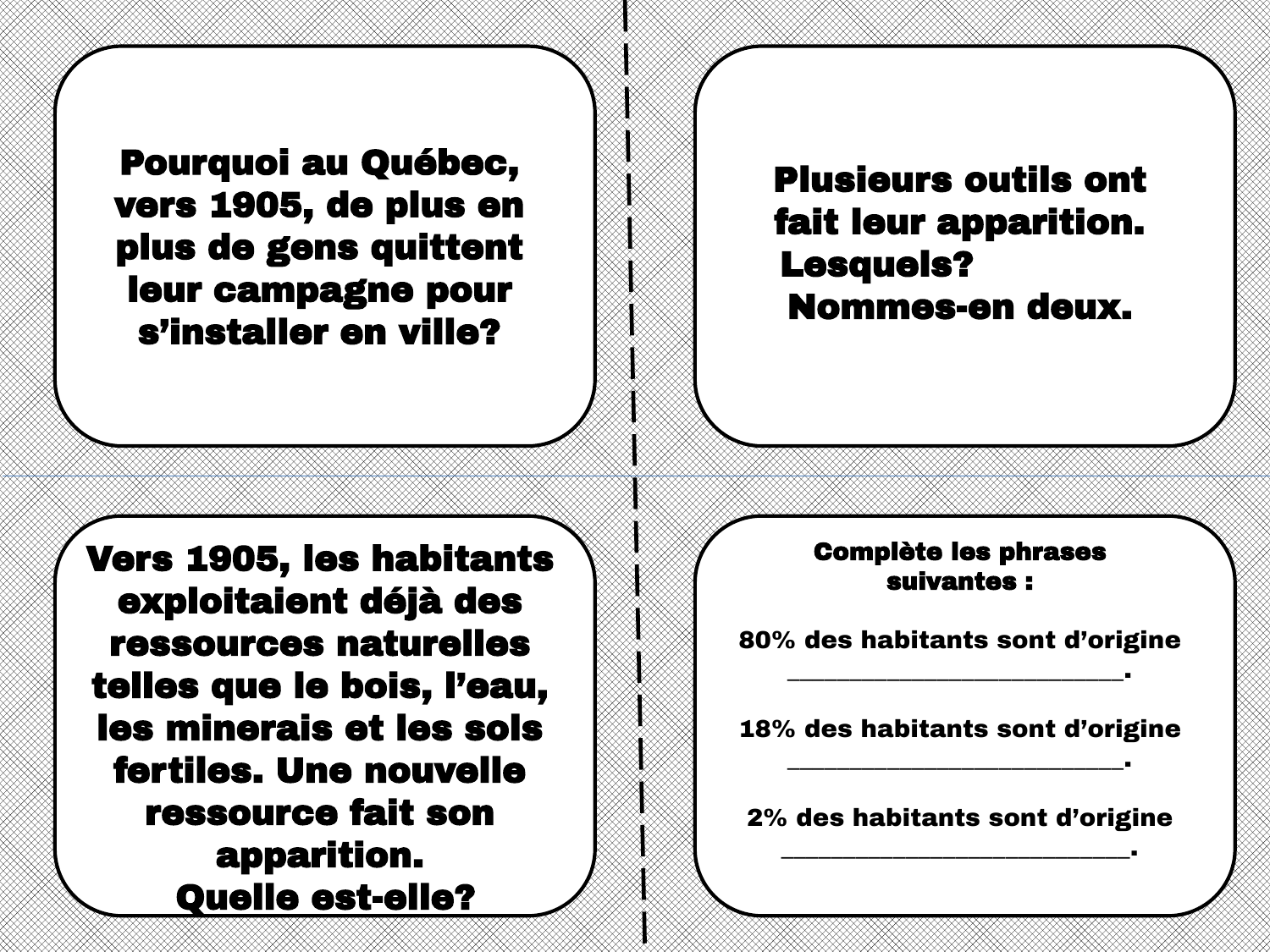

Pourquoi au Québec, vers 1905, de plus en plus de gens quittent leur campagne pour s’installer en ville?
Plusieurs outils ont fait leur apparition. Lesquels?               Nommes-en deux.

Vers 1905, les habitants exploitaient déjà des ressources naturelles telles que le bois, l’eau, les minerais et les sols fertiles. Une nouvelle ressource fait son apparition.
 Quelle est-elle?
Complète les phrases suivantes :

80% des habitants sont d’origine ___________________________.

18% des habitants sont d’origine ___________________________.

2% des habitants sont d’origine ____________________________.